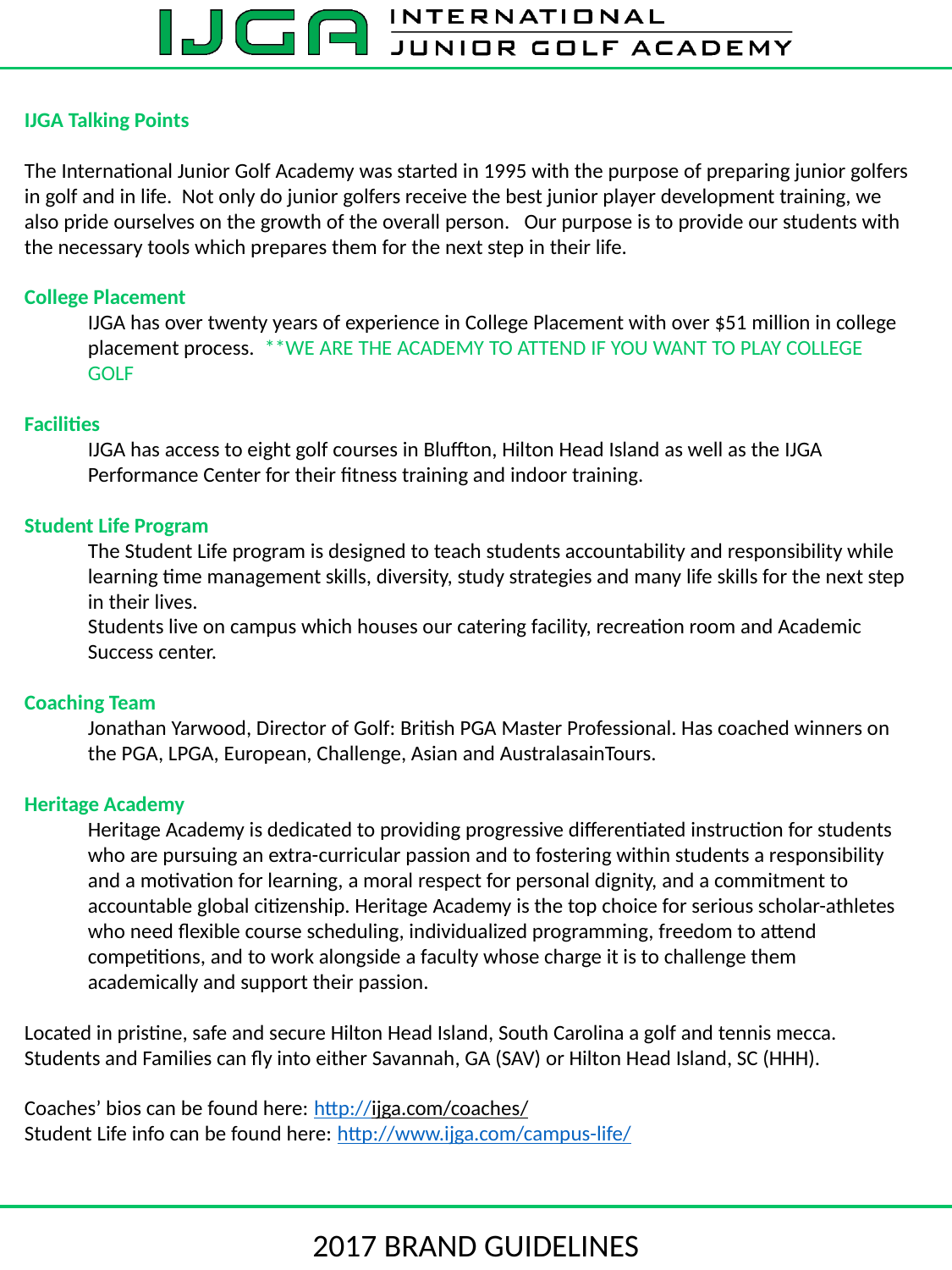

IJGA Talking Points

The International Junior Golf Academy was started in 1995 with the purpose of preparing junior golfers in golf and in life.  Not only do junior golfers receive the best junior player development training, we also pride ourselves on the growth of the overall person.   Our purpose is to provide our students with the necessary tools which prepares them for the next step in their life.

College Placement
IJGA has over twenty years of experience in College Placement with over $51 million in college placement process.  **WE ARE THE ACADEMY TO ATTEND IF YOU WANT TO PLAY COLLEGE GOLF

Facilities
IJGA has access to eight golf courses in Bluffton, Hilton Head Island as well as the IJGA Performance Center for their fitness training and indoor training.

Student Life Program
The Student Life program is designed to teach students accountability and responsibility while learning time management skills, diversity, study strategies and many life skills for the next step in their lives.
Students live on campus which houses our catering facility, recreation room and Academic Success center.

Coaching Team
Jonathan Yarwood, Director of Golf: British PGA Master Professional. Has coached winners on the PGA, LPGA, European, Challenge, Asian and AustralasainTours.

Heritage Academy
Heritage Academy is dedicated to providing progressive differentiated instruction for students who are pursuing an extra-curricular passion and to fostering within students a responsibility and a motivation for learning, a moral respect for personal dignity, and a commitment to accountable global citizenship. Heritage Academy is the top choice for serious scholar-athletes who need flexible course scheduling, individualized programming, freedom to attend competitions, and to work alongside a faculty whose charge it is to challenge them academically and support their passion.

Located in pristine, safe and secure Hilton Head Island, South Carolina a golf and tennis mecca. Students and Families can fly into either Savannah, GA (SAV) or Hilton Head Island, SC (HHH).

Coaches’ bios can be found here: http://ijga.com/coaches/
Student Life info can be found here: http://www.ijga.com/campus-life/